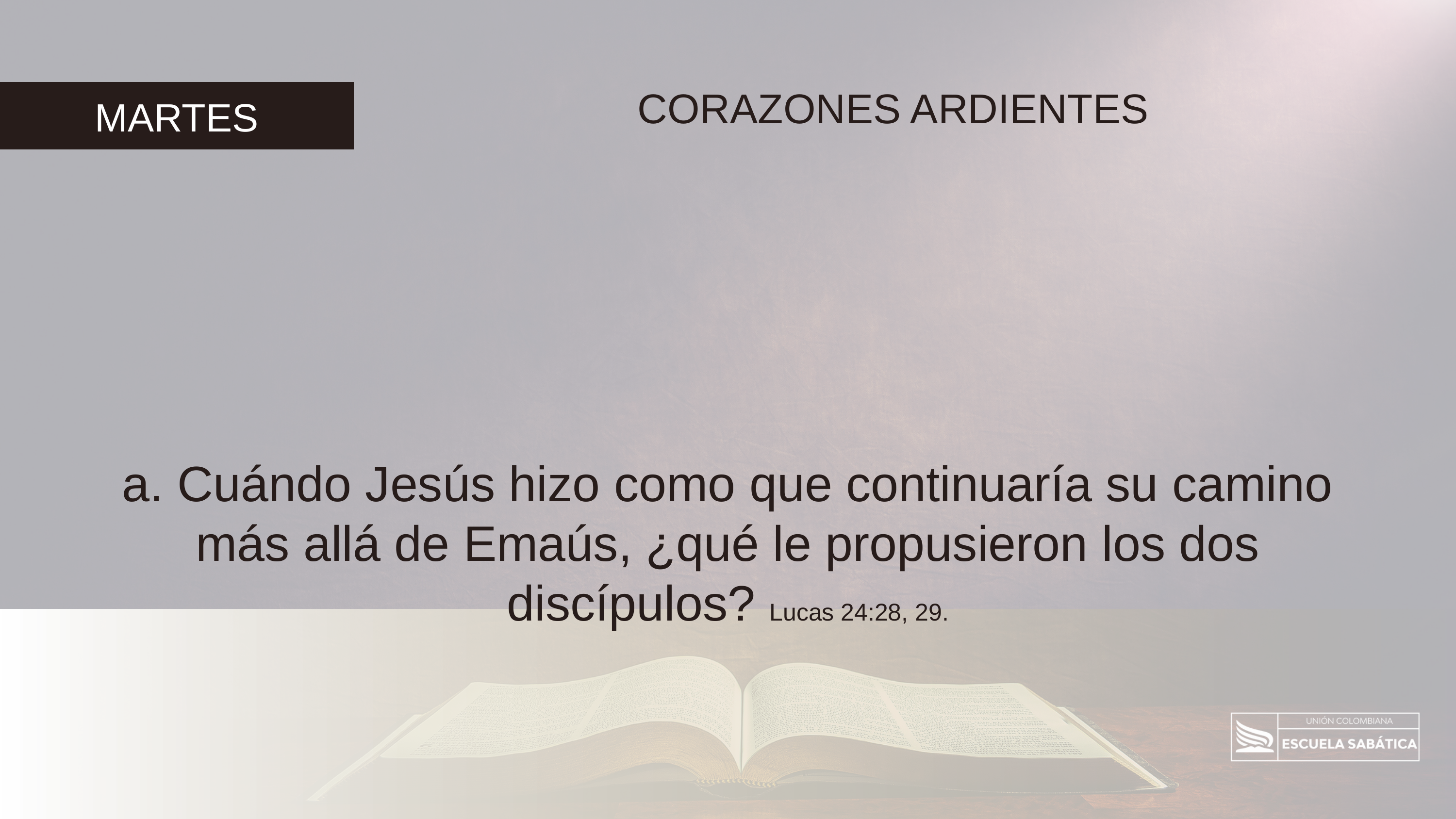

CORAZONES ARDIENTES
MARTES
a. Cuándo Jesús hizo como que continuaría su camino más allá de Emaús, ¿qué le propusieron los dos discípulos? Lucas 24:28, 29.